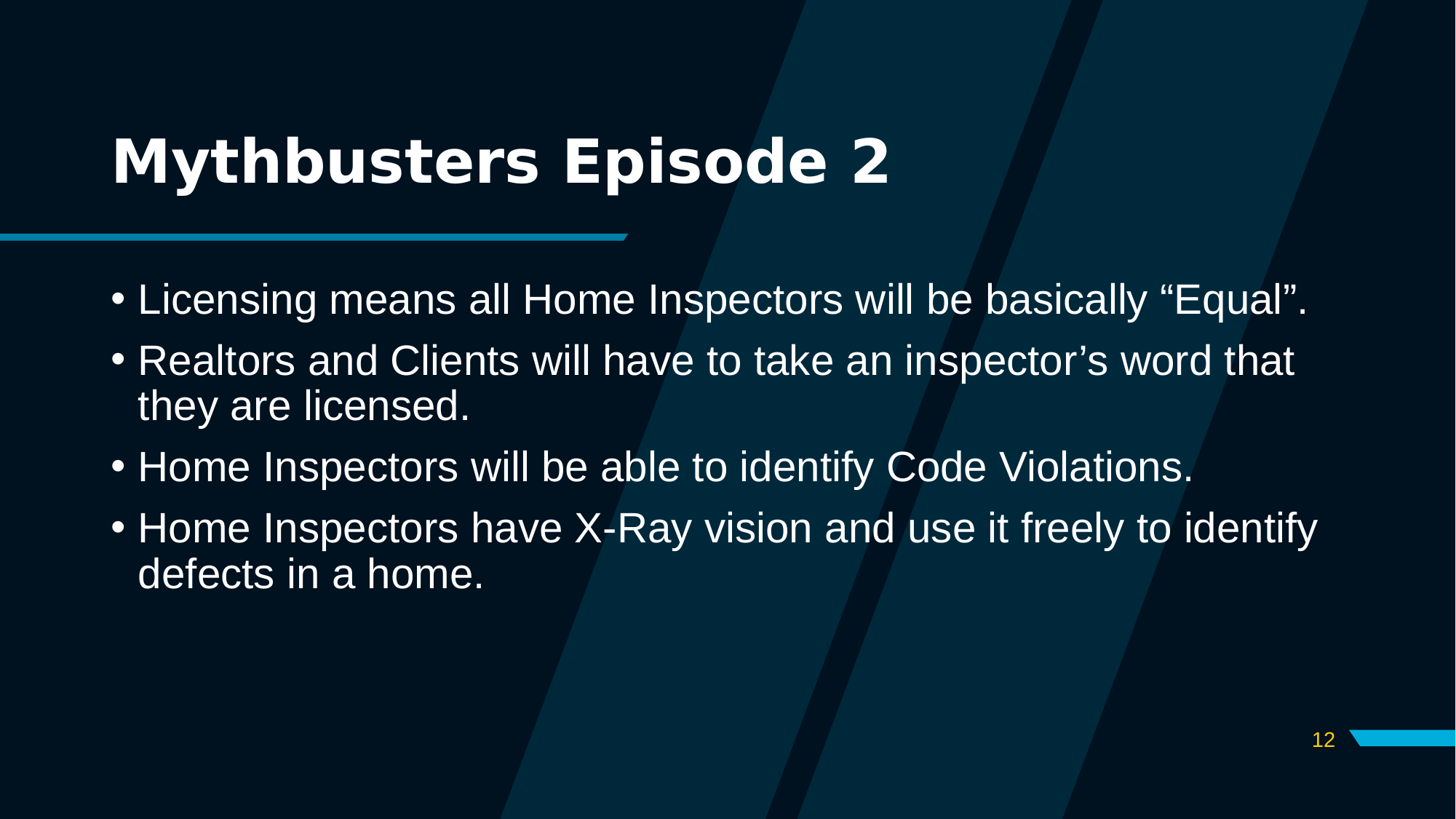

# Mythbusters Episode 2
Licensing means all Home Inspectors will be basically “Equal”.
Realtors and Clients will have to take an inspector’s word that they are licensed.
Home Inspectors will be able to identify Code Violations.
Home Inspectors have X-Ray vision and use it freely to identify defects in a home.
12